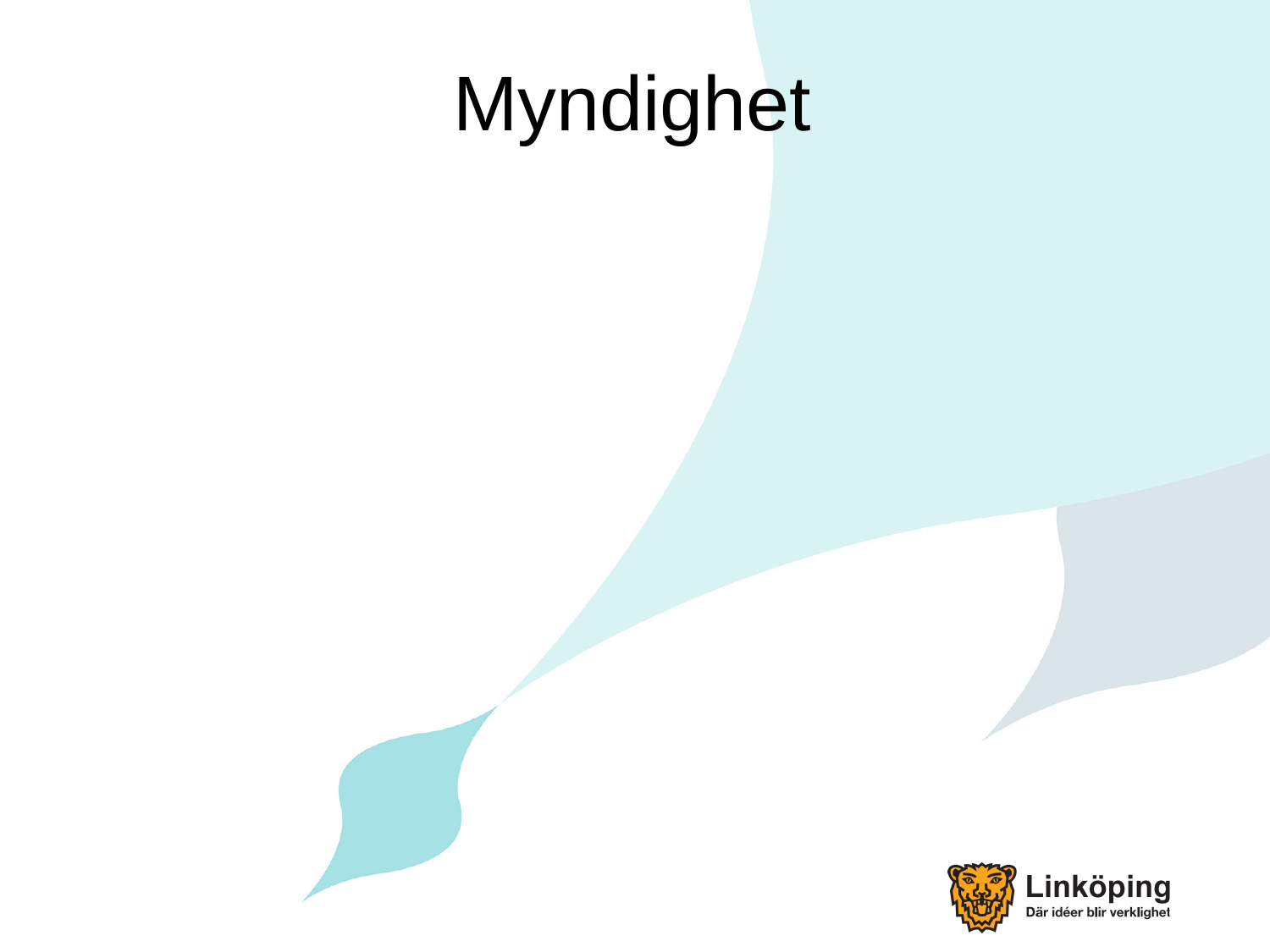

# Myndighet
Organ i bl a kommunal förvaltning
= Kommunala nämnder och styrelser
+ deras förvaltningar